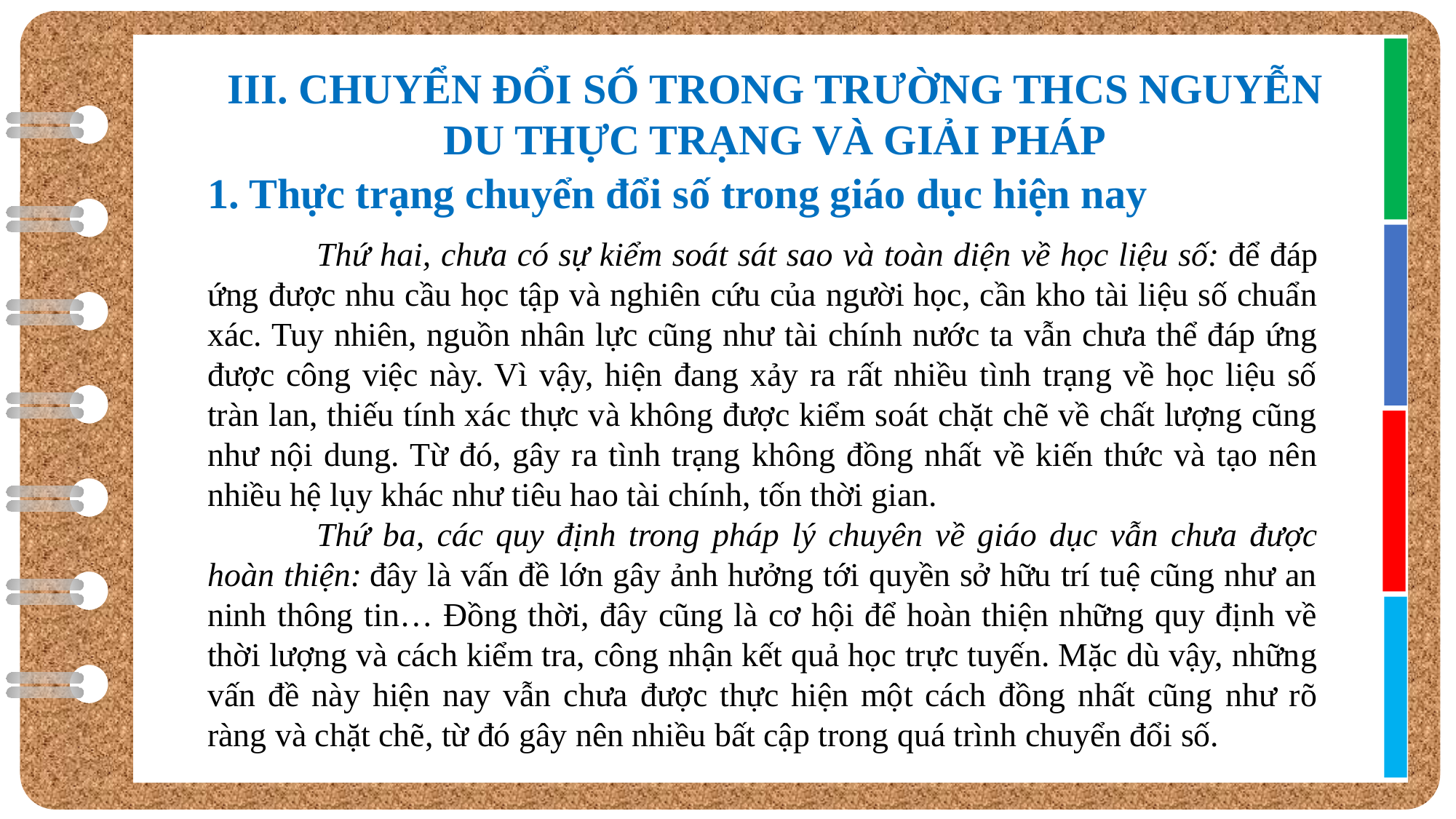

III. CHUYỂN ĐỔI SỐ TRONG TRƯỜNG THCS NGUYỄN DU THỰC TRẠNG VÀ GIẢI PHÁP

1. Thực trạng chuyển đổi số trong giáo dục hiện nay

	Thứ hai, chưa có sự kiểm soát sát sao và toàn diện về học liệu số: để đáp ứng được nhu cầu học tập và nghiên cứu của người học, cần kho tài liệu số chuẩn xác. Tuy nhiên, nguồn nhân lực cũng như tài chính nước ta vẫn chưa thể đáp ứng được công việc này. Vì vậy, hiện đang xảy ra rất nhiều tình trạng về học liệu số tràn lan, thiếu tính xác thực và không được kiểm soát chặt chẽ về chất lượng cũng như nội dung. Từ đó, gây ra tình trạng không đồng nhất về kiến thức và tạo nên nhiều hệ lụy khác như tiêu hao tài chính, tốn thời gian.
	Thứ ba, các quy định trong pháp lý chuyên về giáo dục vẫn chưa được hoàn thiện: đây là vấn đề lớn gây ảnh hưởng tới quyền sở hữu trí tuệ cũng như an ninh thông tin… Đồng thời, đây cũng là cơ hội để hoàn thiện những quy định về thời lượng và cách kiểm tra, công nhận kết quả học trực tuyến. Mặc dù vậy, những vấn đề này hiện nay vẫn chưa được thực hiện một cách đồng nhất cũng như rõ ràng và chặt chẽ, từ đó gây nên nhiều bất cập trong quá trình chuyển đổi số.